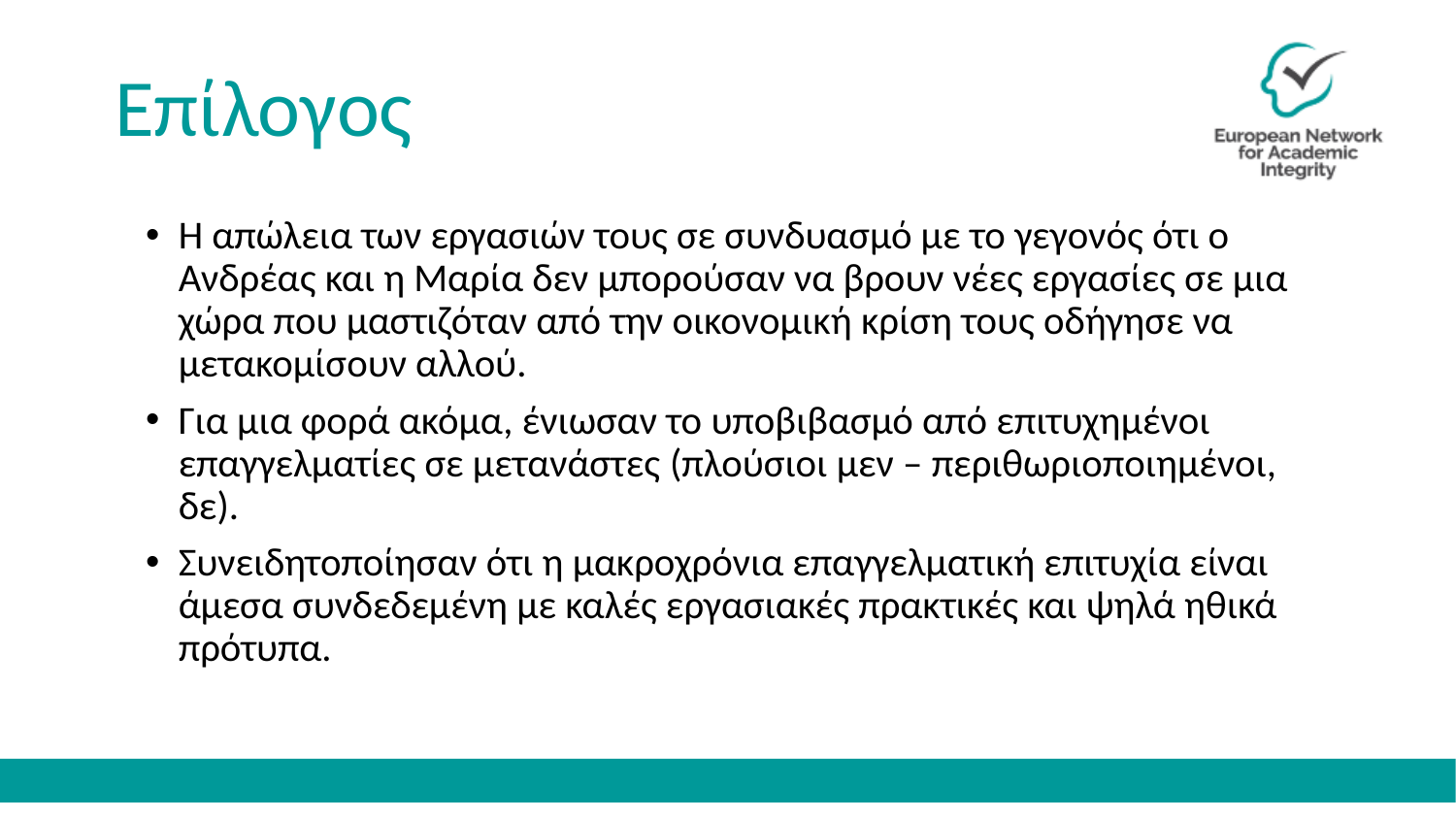

# Επίλογος
Η απώλεια των εργασιών τους σε συνδυασμό με το γεγονός ότι ο Ανδρέας και η Μαρία δεν μπορούσαν να βρουν νέες εργασίες σε μια χώρα που μαστιζόταν από την οικονομική κρίση τους οδήγησε να μετακομίσουν αλλού.
Για μια φορά ακόμα, ένιωσαν το υποβιβασμό από επιτυχημένοι επαγγελματίες σε μετανάστες (πλούσιοι μεν – περιθωριοποιημένοι, δε).
Συνειδητοποίησαν ότι η μακροχρόνια επαγγελματική επιτυχία είναι άμεσα συνδεδεμένη με καλές εργασιακές πρακτικές και ψηλά ηθικά πρότυπα.